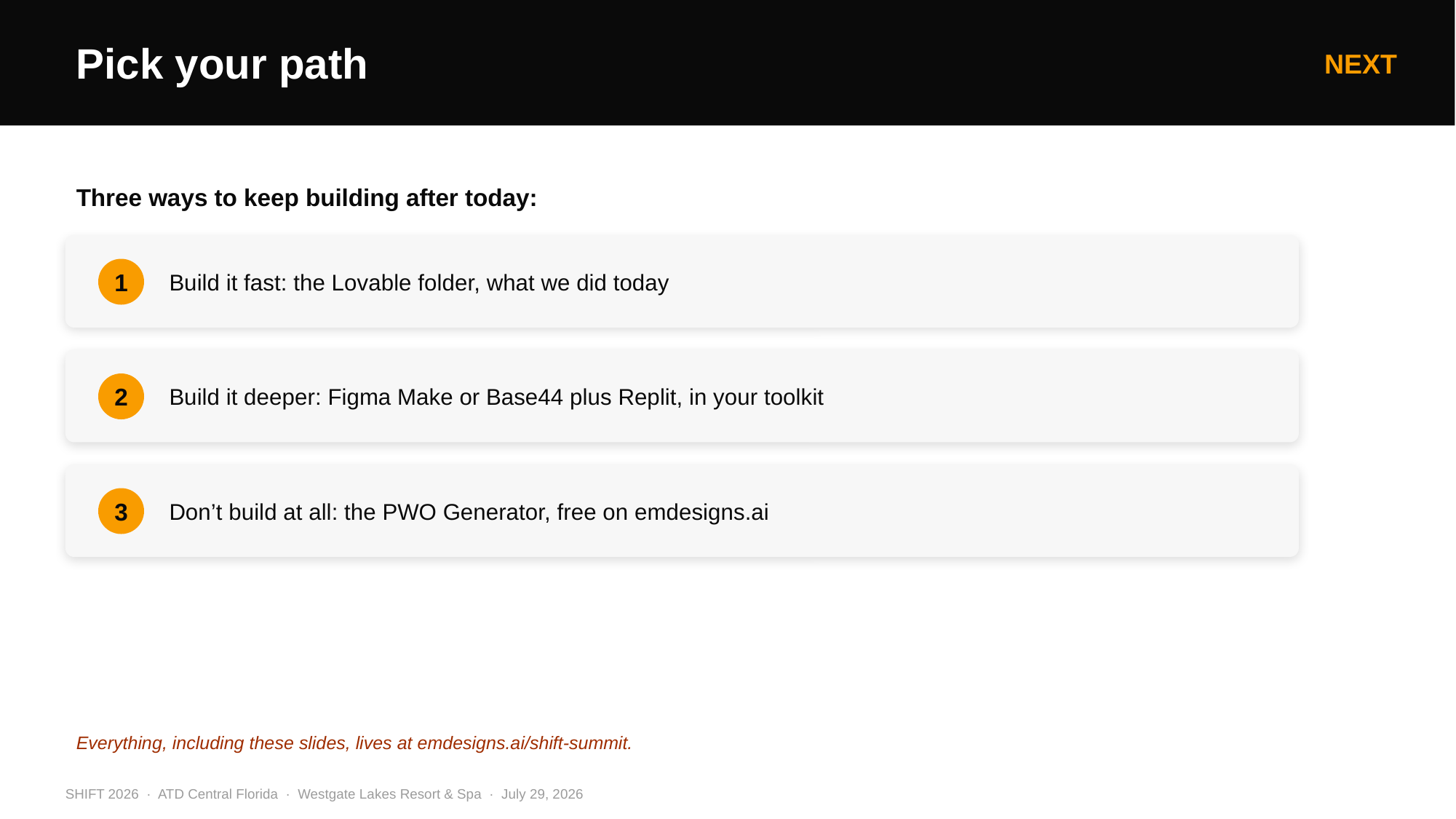

Pick your path
NEXT
Three ways to keep building after today:

Build it fast: the Lovable folder, what we did today

1

Build it deeper: Figma Make or Base44 plus Replit, in your toolkit

2

Don’t build at all: the PWO Generator, free on emdesigns.ai

3
Everything, including these slides, lives at emdesigns.ai/shift-summit.
SHIFT 2026  ·  ATD Central Florida  ·  Westgate Lakes Resort & Spa  ·  July 29, 2026